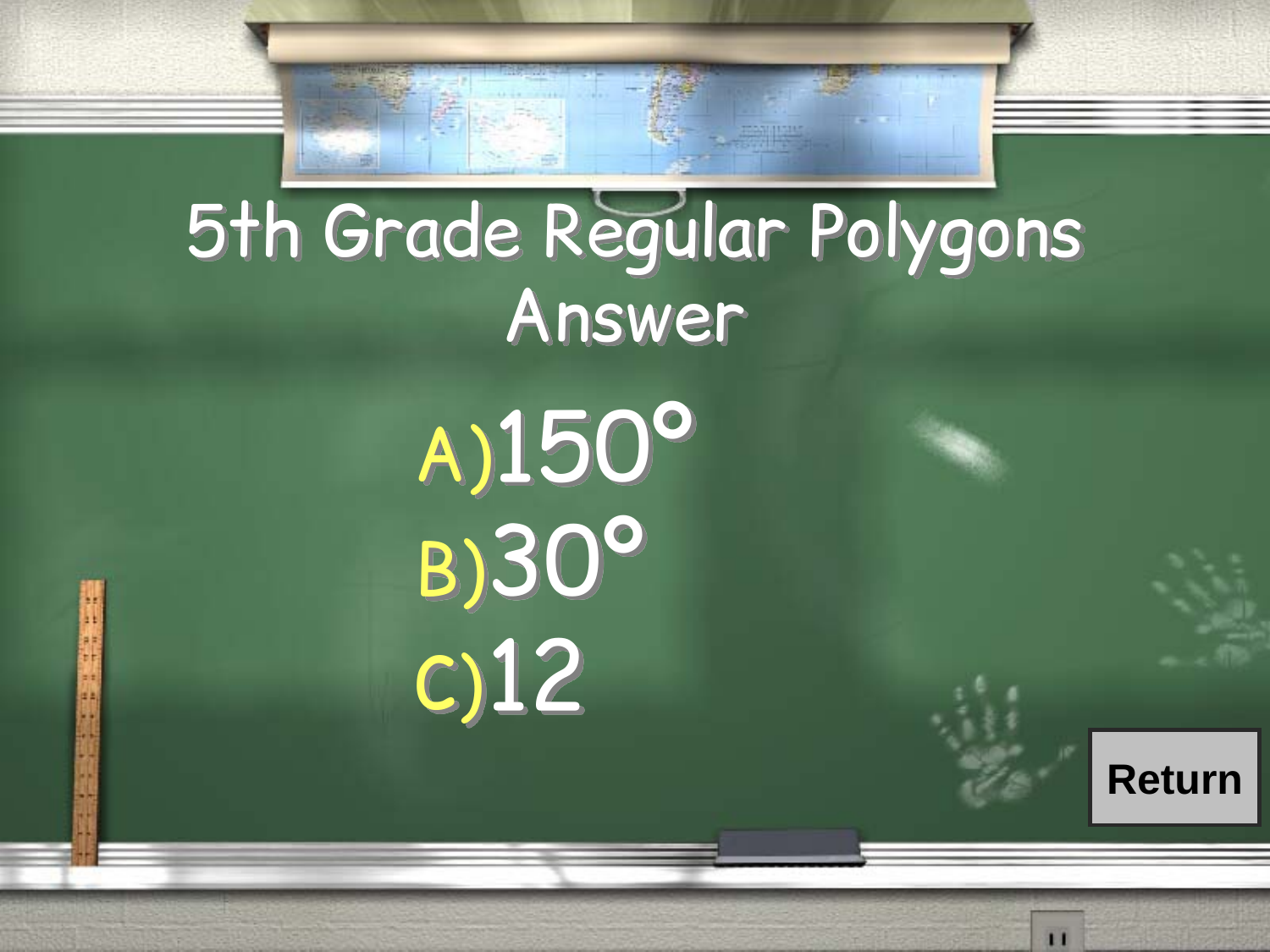

# 5th Grade Regular Polygons Answer

150º
30º
12
Return